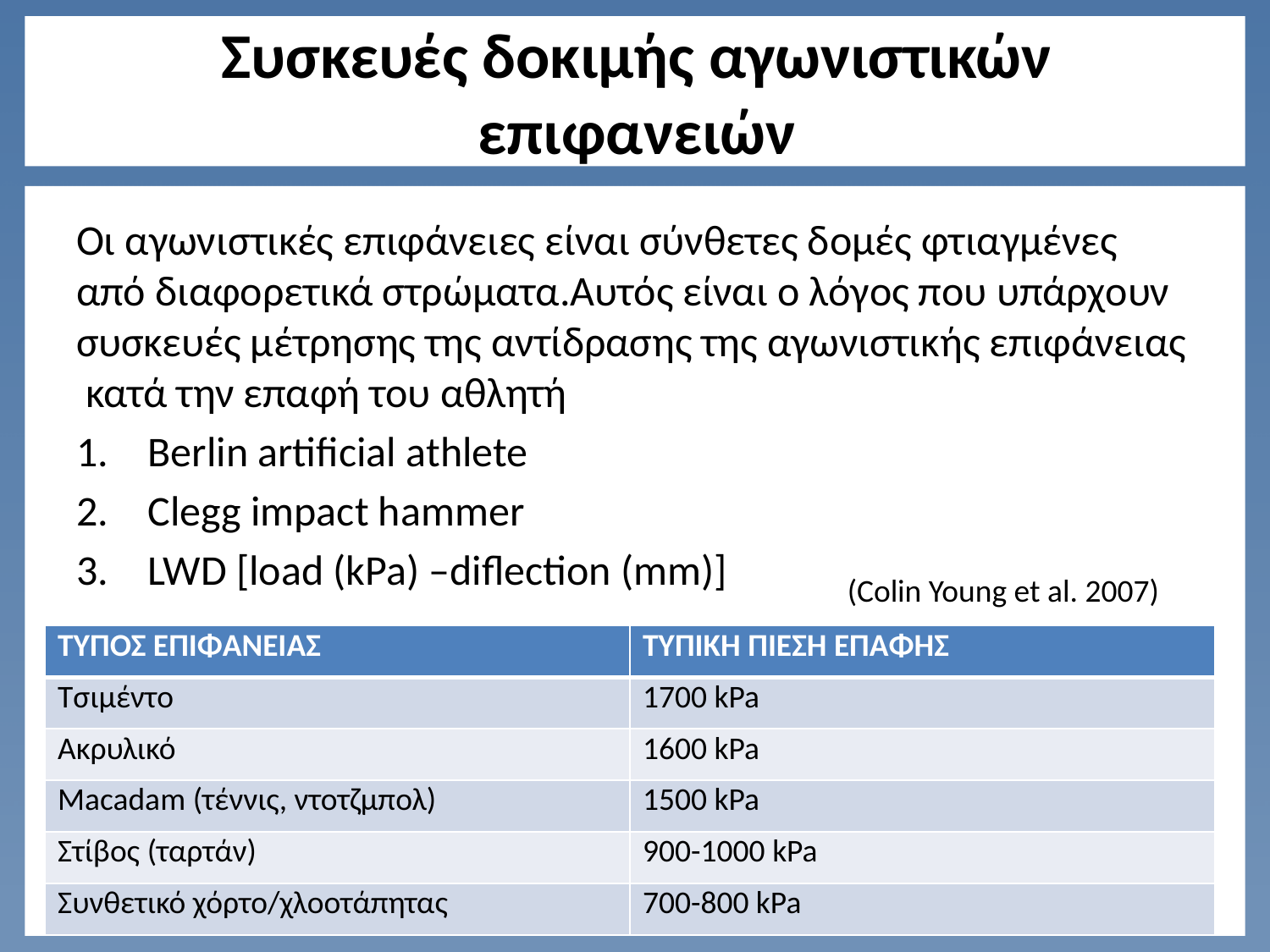

# Συσκευές δοκιμής αγωνιστικών επιφανειών
Οι αγωνιστικές επιφάνειες είναι σύνθετες δομές φτιαγμένες από διαφορετικά στρώματα.Αυτός είναι ο λόγος που υπάρχουν συσκευές μέτρησης της αντίδρασης της αγωνιστικής επιφάνειας  κατά την επαφή του αθλητή
Berlin artificial athlete
Clegg impact hammer
LWD [load (kPa) –diflection (mm)]

(Colin Young et al. 2007)
| ΤΥΠΟΣ ΕΠΙΦΑΝΕΙΑΣ | ΤΥΠΙΚΗ ΠΙΕΣΗ ΕΠΑΦΗΣ |
| --- | --- |
| Τσιμέντο | 1700 kPa |
| Ακρυλικό | 1600 kPa |
| Macadam (τέννις, ντοτζμπολ) | 1500 kPa |
| Στίβος (ταρτάν) | 900-1000 kPa |
| Συνθετικό χόρτο/χλοοτάπητας | 700-800 kPa |